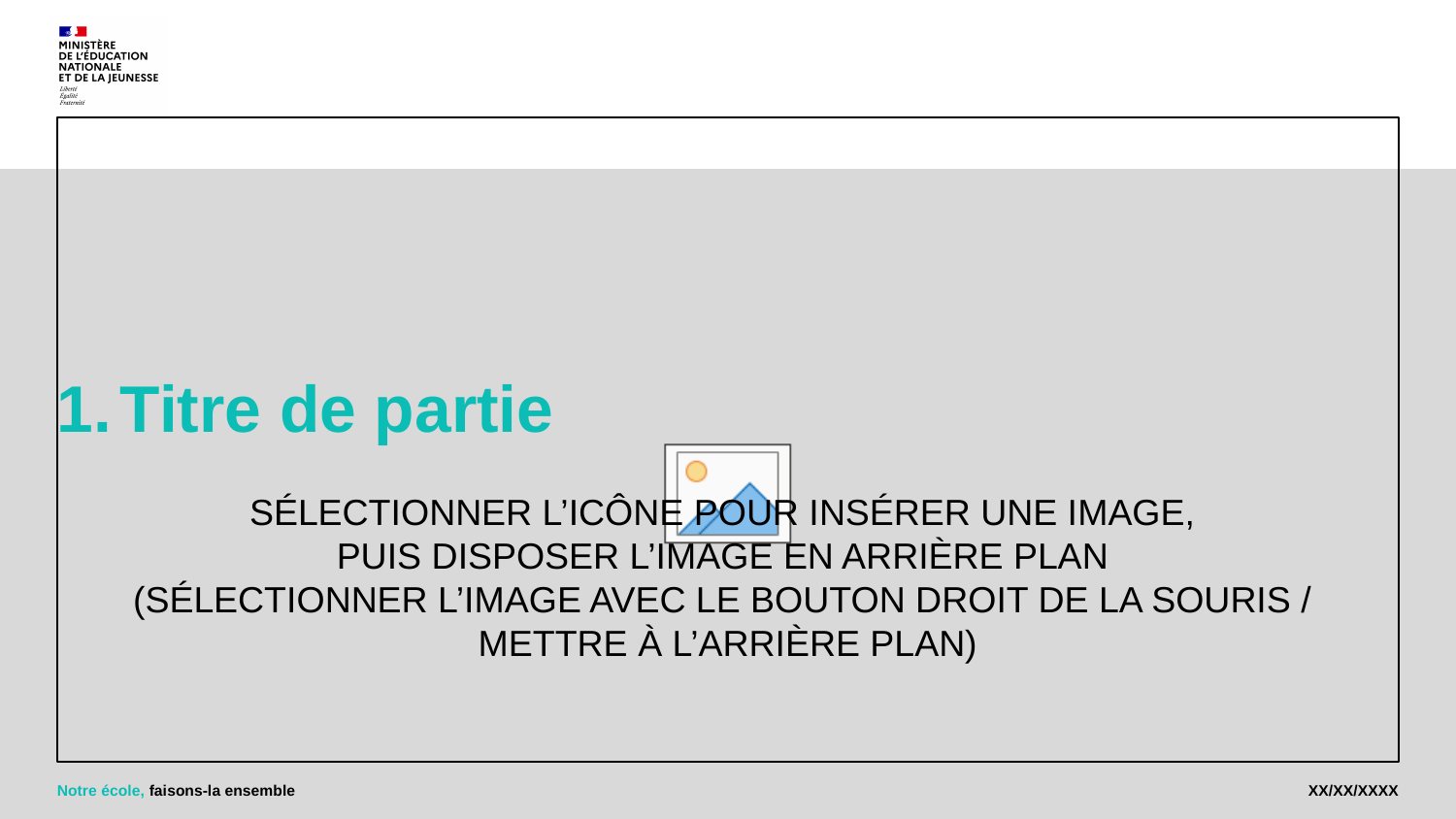

# Titre de partie

Notre école, faisons-la ensemble
5
XX/XX/XXXX